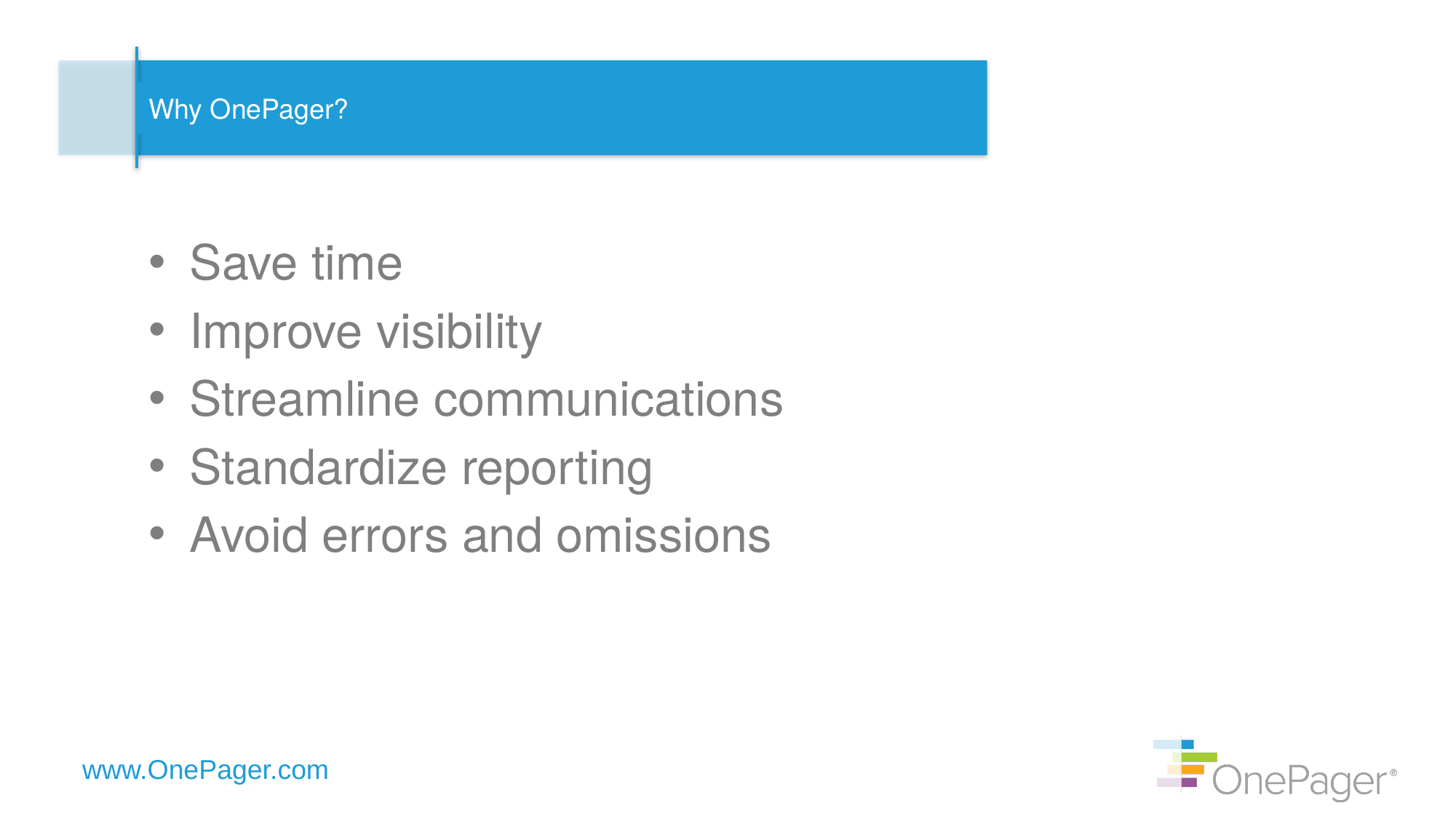

# Why OnePager?
Save time
Improve visibility
Streamline communications
Standardize reporting
Avoid errors and omissions